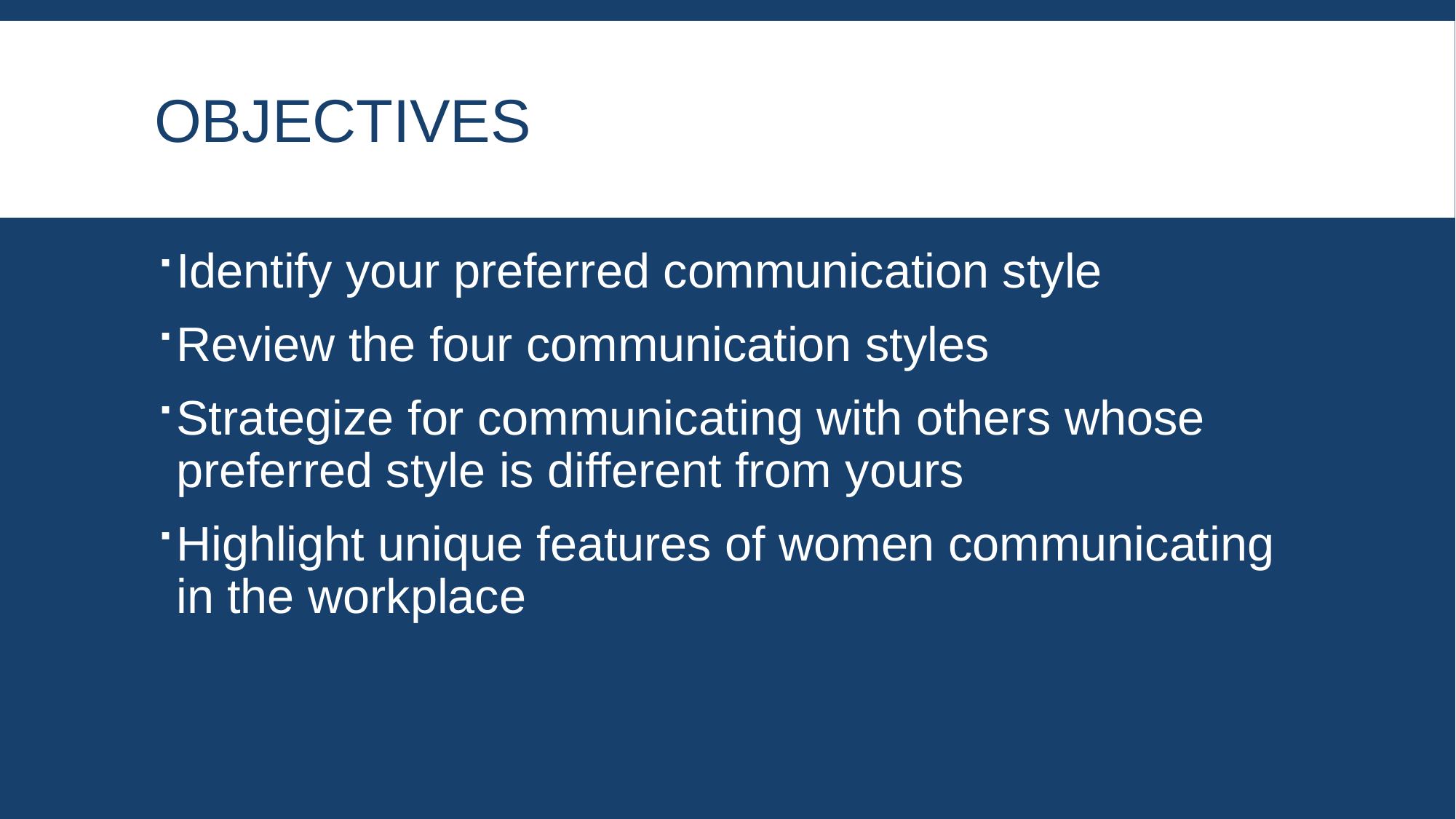

# Objectives
Identify your preferred communication style
Review the four communication styles
Strategize for communicating with others whose preferred style is different from yours
Highlight unique features of women communicating in the workplace